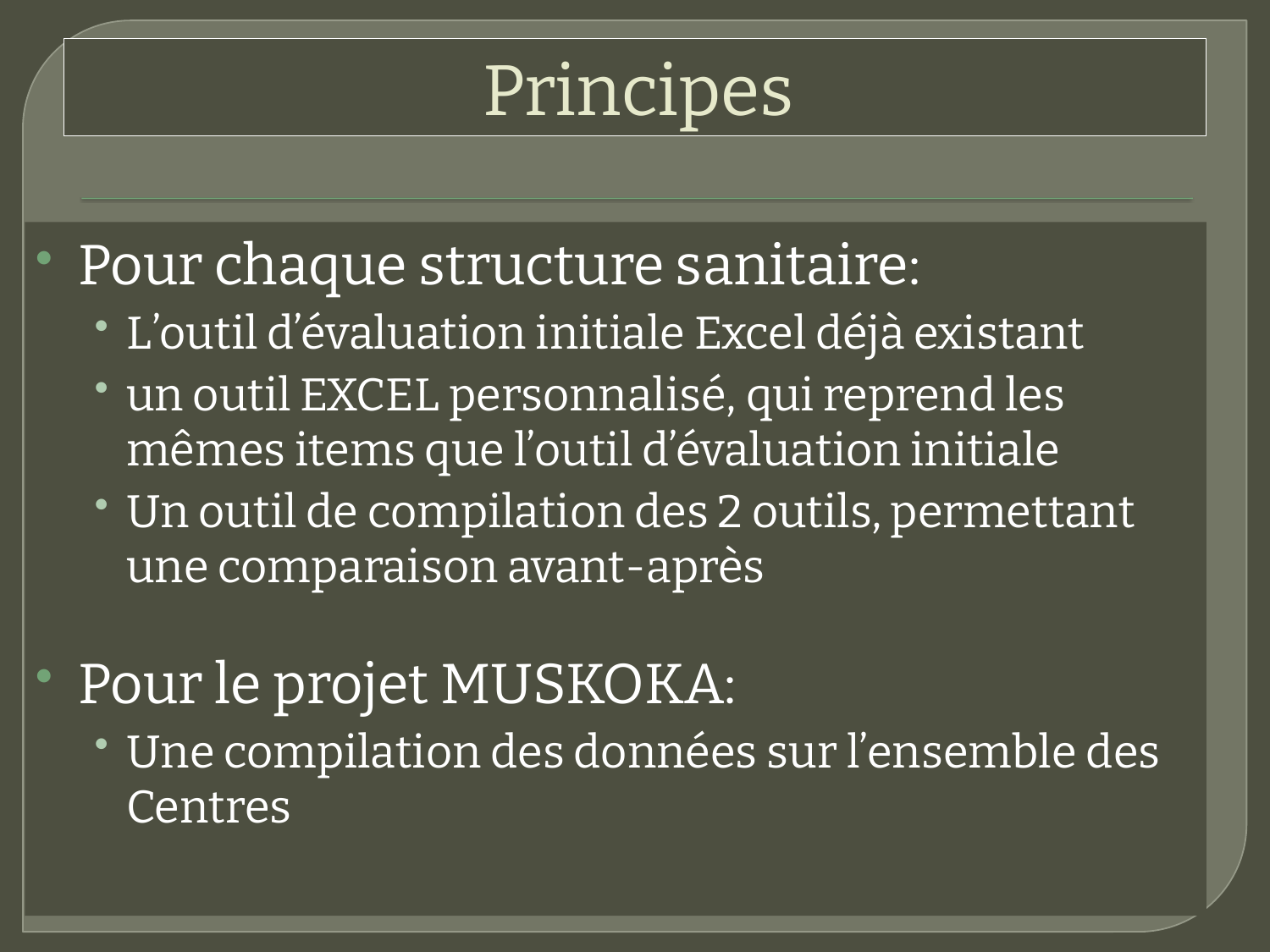

# Principes
Pour chaque structure sanitaire:
L’outil d’évaluation initiale Excel déjà existant
un outil EXCEL personnalisé, qui reprend les mêmes items que l’outil d’évaluation initiale
Un outil de compilation des 2 outils, permettant une comparaison avant-après
Pour le projet MUSKOKA:
Une compilation des données sur l’ensemble des Centres